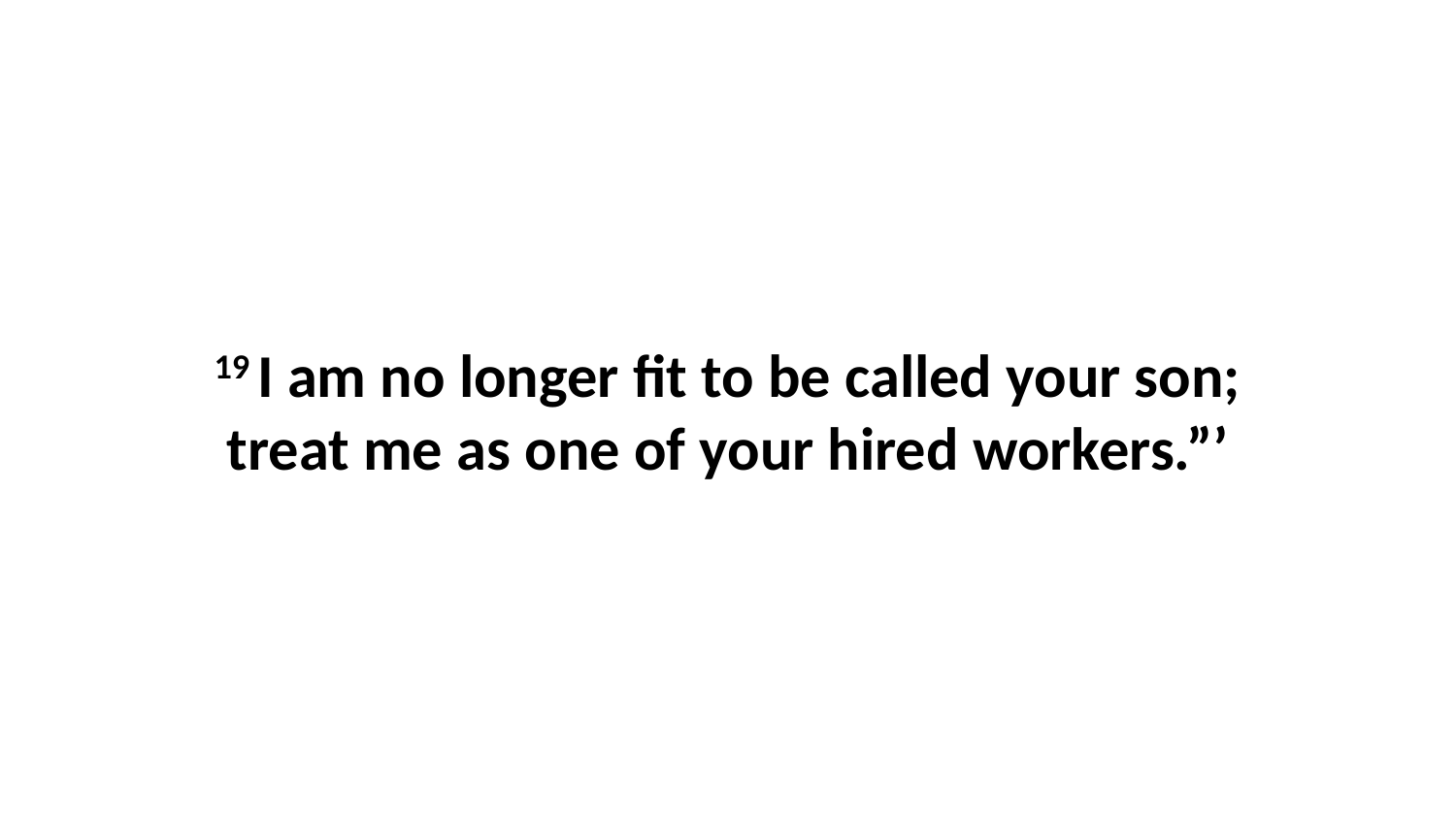

19 I am no longer fit to be called your son; treat me as one of your hired workers.”’